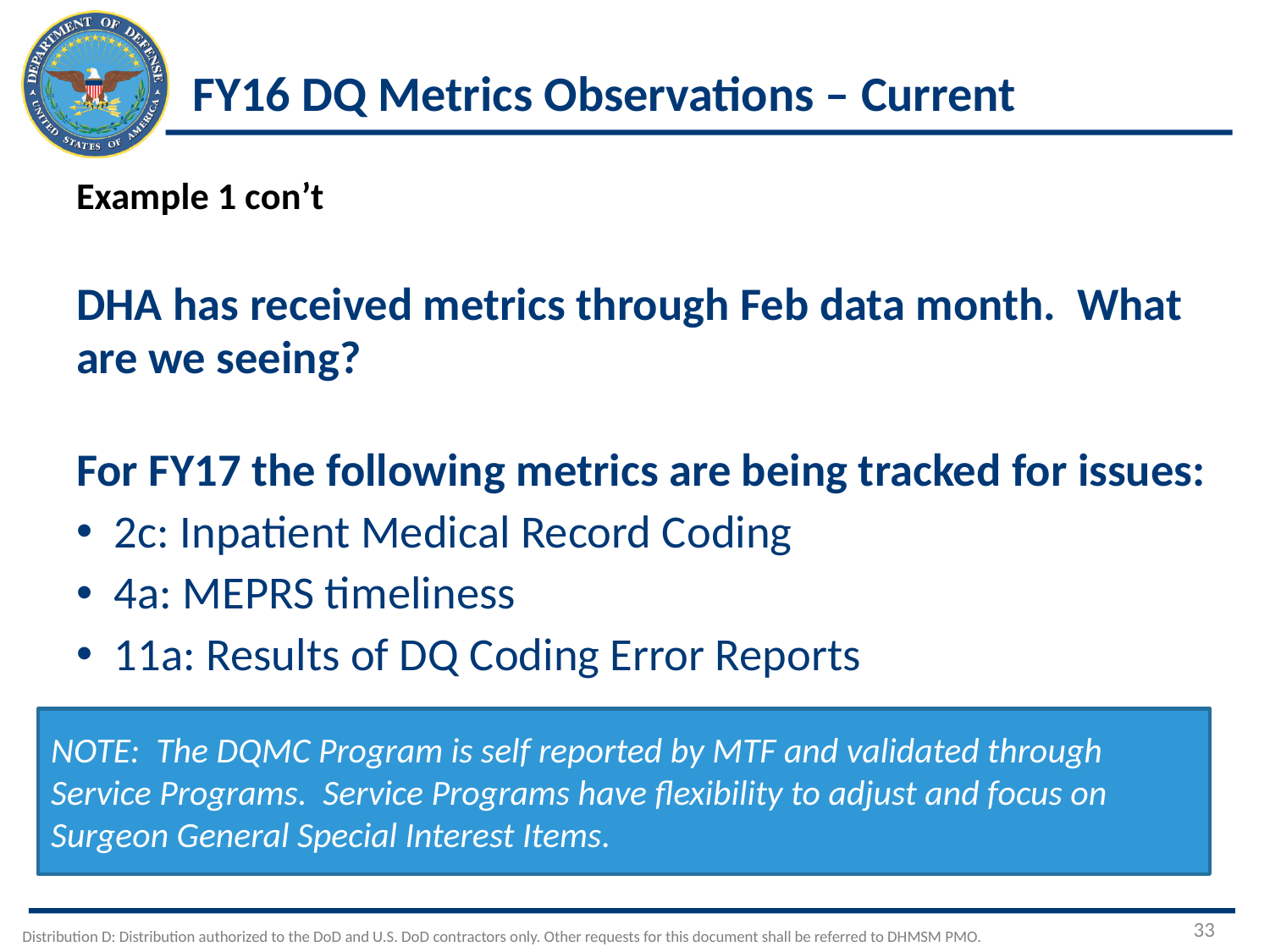

# FY16 DQ Metrics Observations – Current
Example 1 con’t

DHA has received metrics through Feb data month.  What are we seeing?

For FY17 the following metrics are being tracked for issues:
2c: Inpatient Medical Record Coding
4a: MEPRS timeliness
11a: Results of DQ Coding Error Reports
NOTE:  The DQMC Program is self reported by MTF and validated through Service Programs.  Service Programs have flexibility to adjust and focus on Surgeon General Special Interest Items.
33